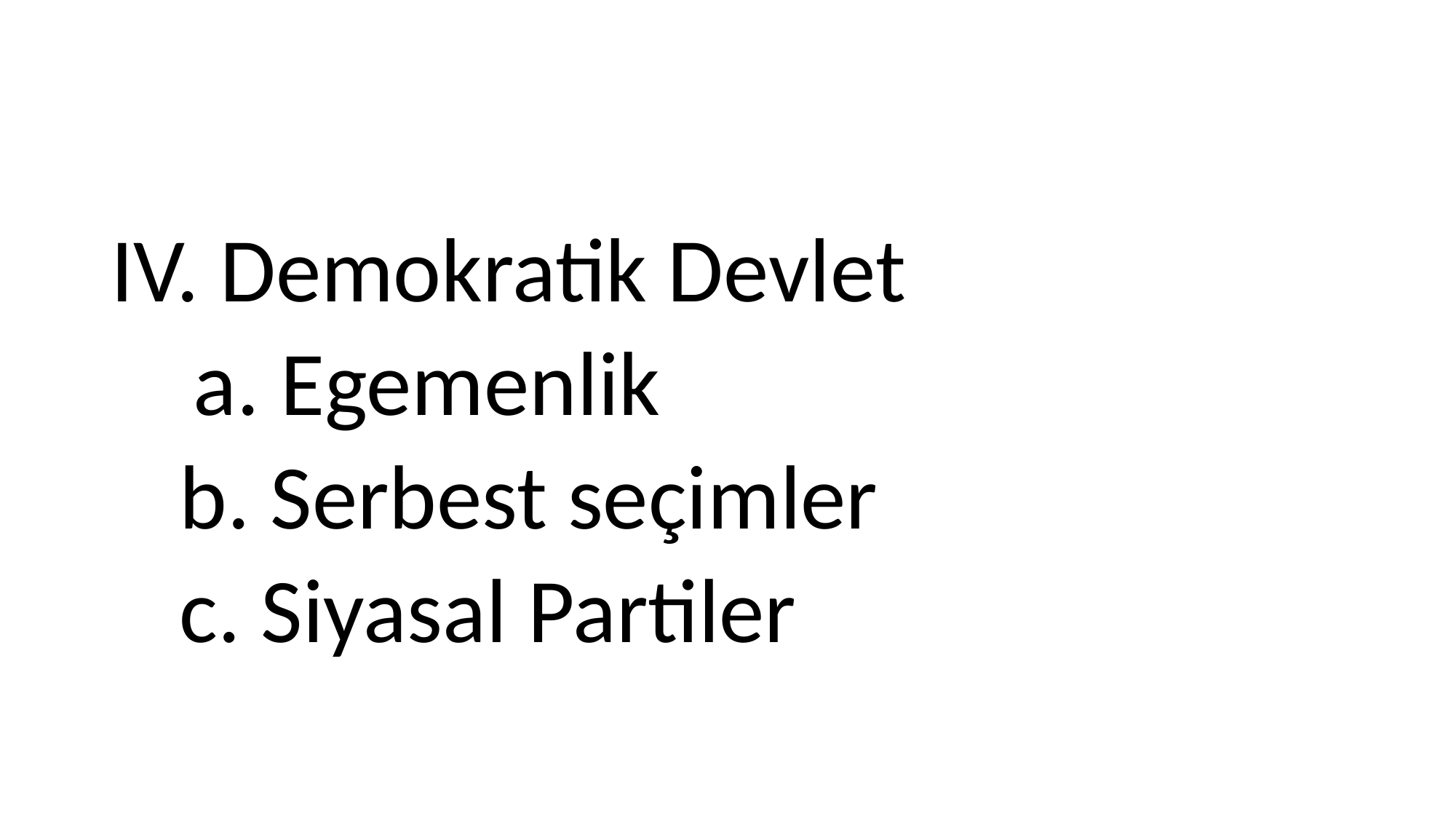

IV. Demokratik Devlet
    a. Egemenlik
	  b. Serbest seçimler
	  c. Siyasal Partiler